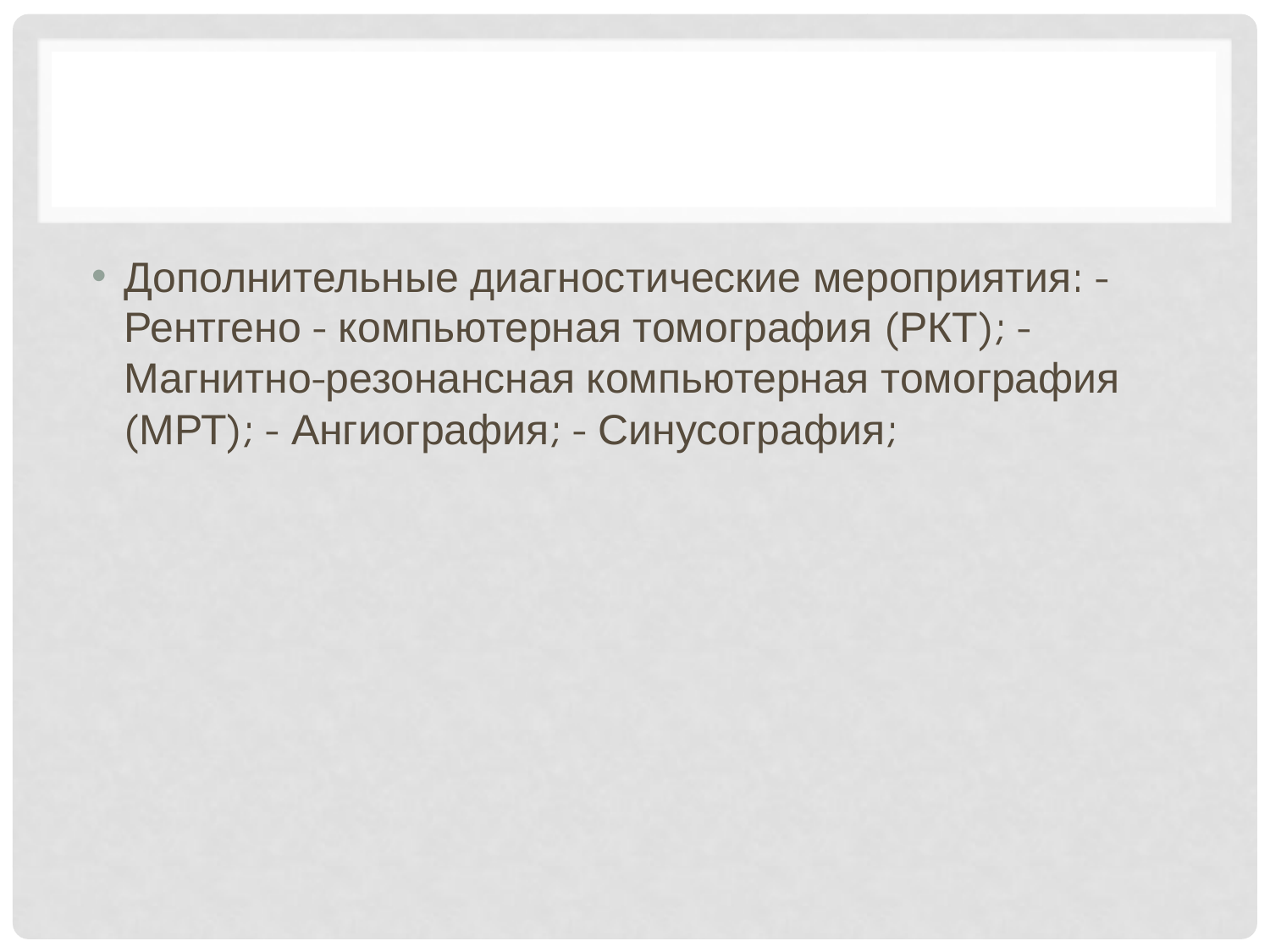

#
Дополнительные диагностические мероприятия: - Рентгено - компьютерная томография (РКТ); - Магнитно-резонансная компьютерная томография (МРТ); - Ангиография; - Синусография;